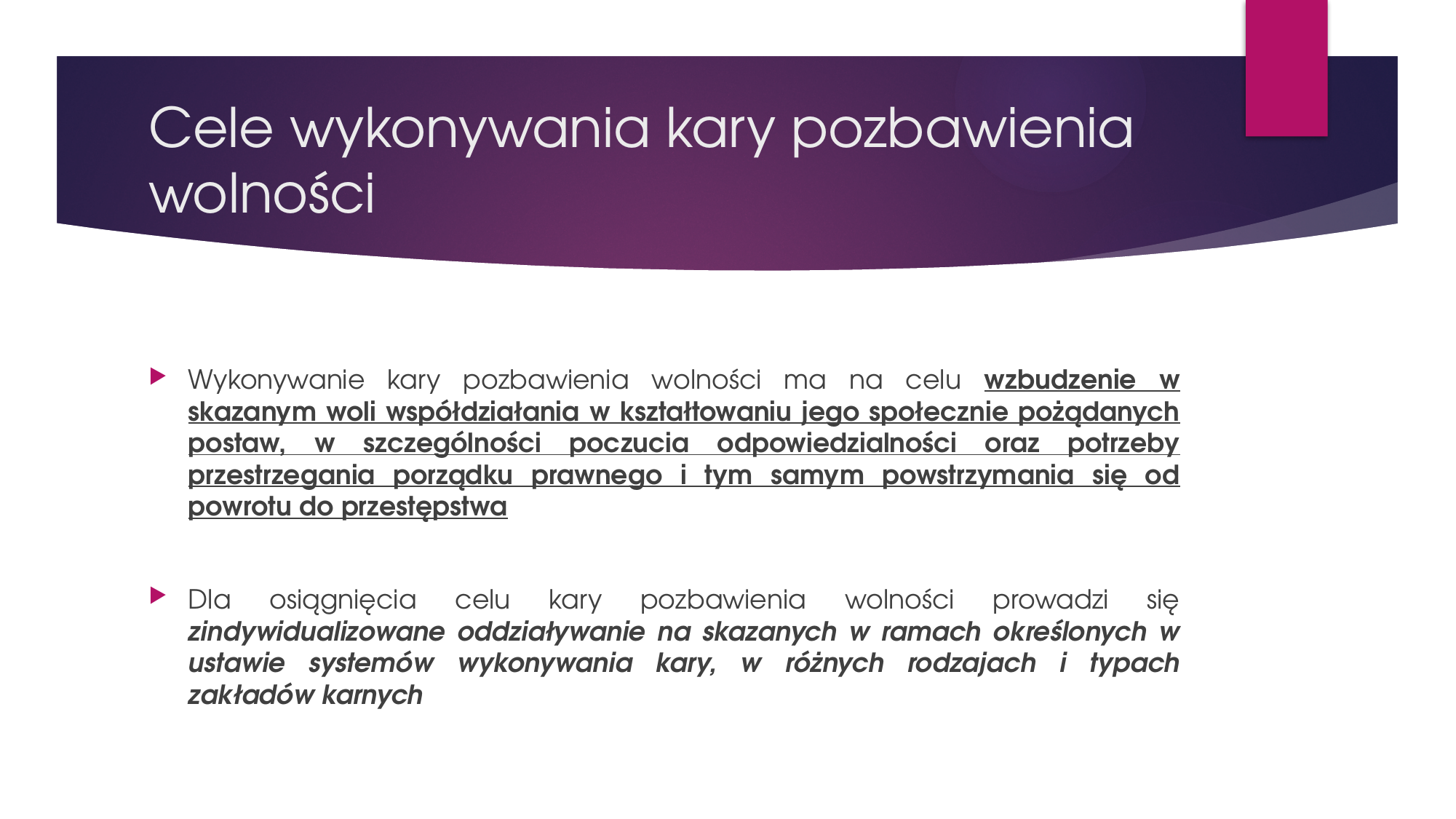

# Cele wykonywania kary pozbawienia wolności

Wykonywanie kary pozbawienia wolności ma na celu wzbudzenie w skazanym woli współdziałania w kształtowaniu jego społecznie pożądanych postaw, w szczególności poczucia odpowiedzialności oraz potrzeby przestrzegania porządku prawnego i tym samym powstrzymania się od powrotu do przestępstwa

Dla osiągnięcia celu kary pozbawienia wolności prowadzi się zindywidualizowane oddziaływanie na skazanych w ramach określonych w ustawie systemów wykonywania kary, w różnych rodzajach i typach zakładów karnych